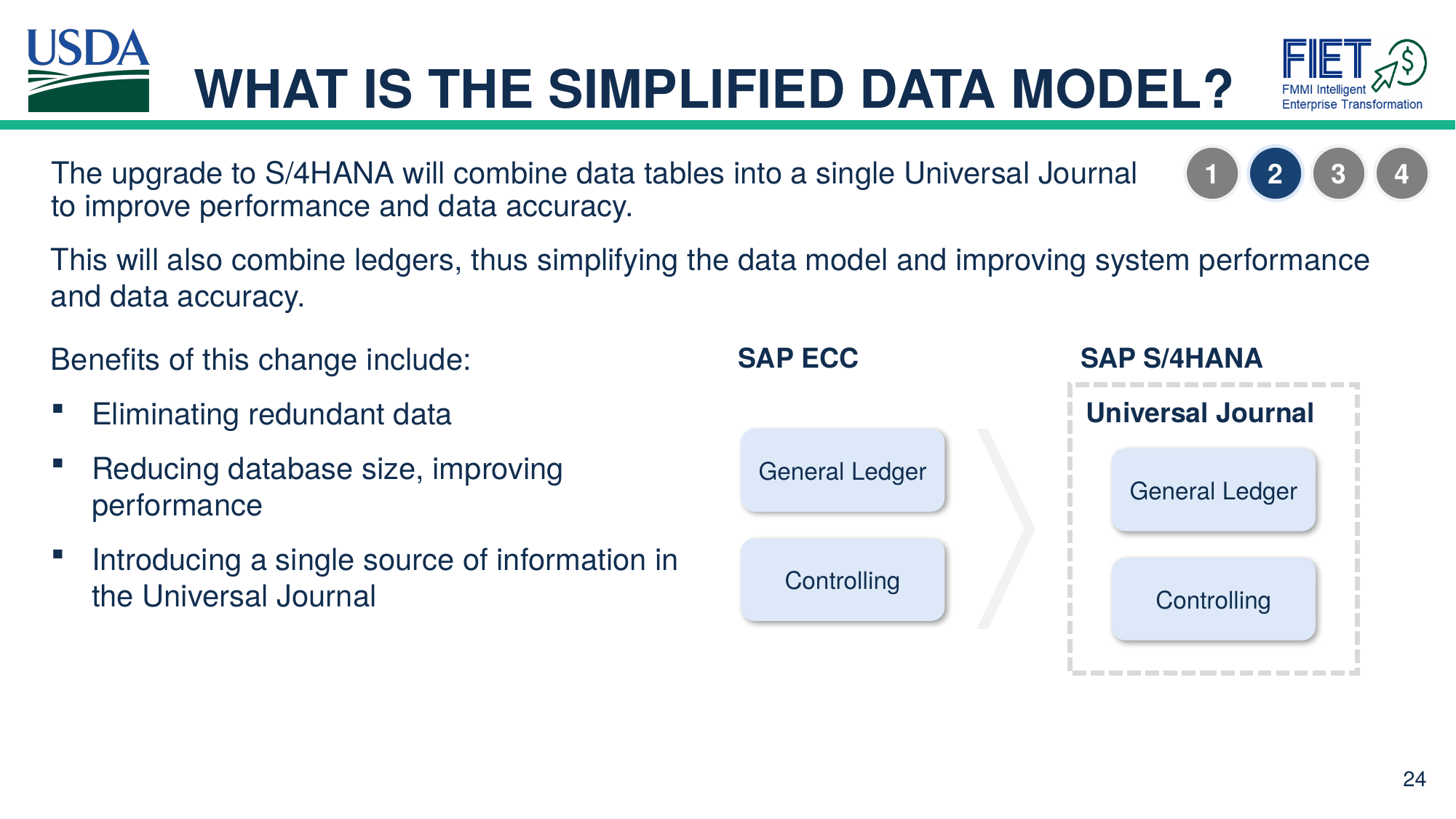

# What is the Simplified Data Model?
1
2
3
4
The upgrade to S/4HANA will combine data tables into a single Universal Journal to improve performance and data accuracy.
This will also combine ledgers, thus simplifying the data model and improving system performance and data accuracy.
SAP ECC
SAP S/4HANA
Benefits of this change include:
Eliminating redundant data
Reducing database size, improving performance
Introducing a single source of information in the Universal Journal
Universal Journal
General Ledger

General Ledger
Controlling
Controlling